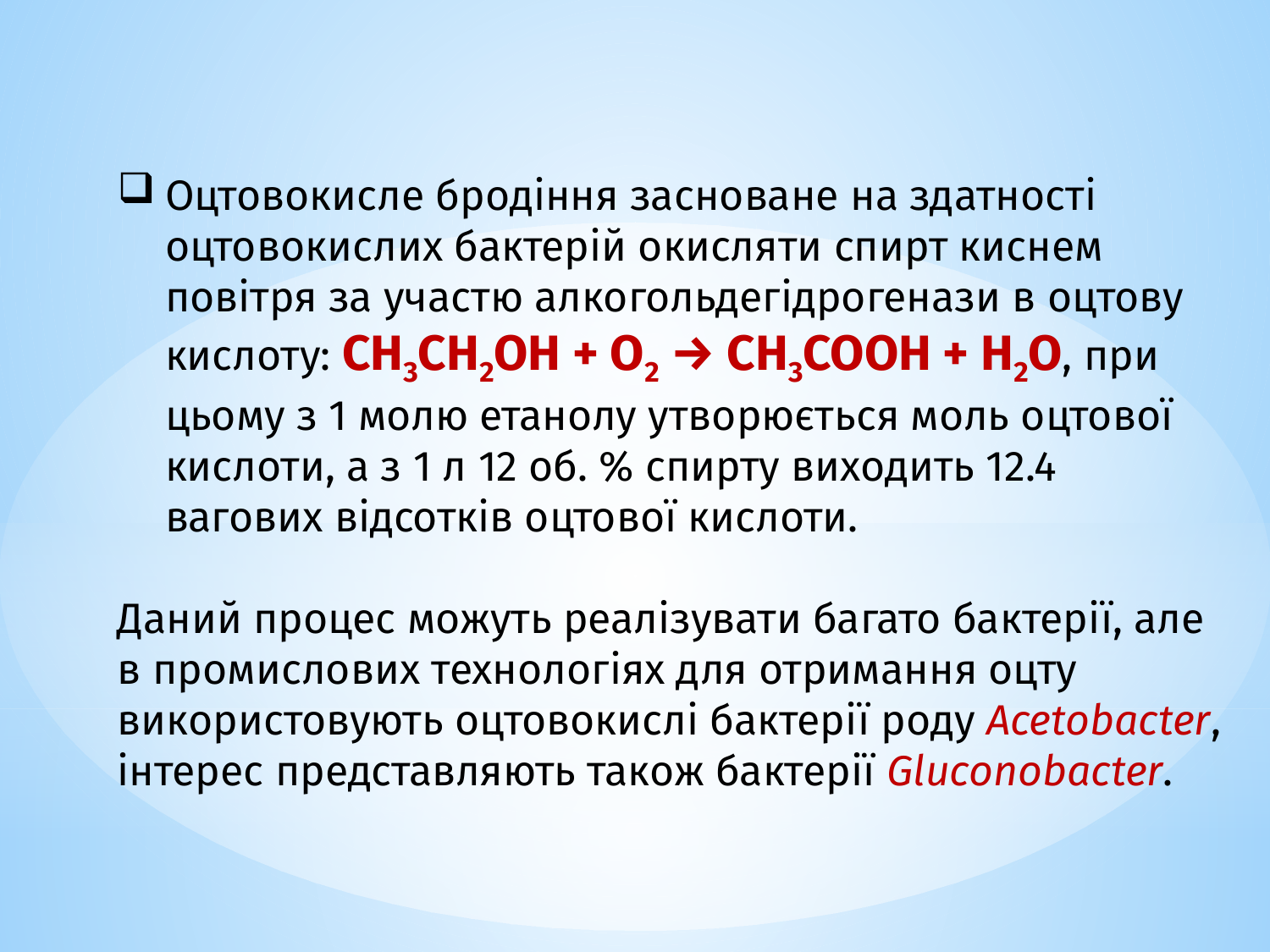

Оцтовокисле бродіння засноване на здатності оцтовокислих бактерій окисляти спирт киснем повітря за участю алкогольдегідрогенази в оцтову кислоту: СН3СН2ОН + О2 → СН3СООН + Н2О, при цьому з 1 молю етанолу утворюється моль оцтової кислоти, а з 1 л 12 об. % спирту виходить 12.4 вагових відсотків оцтової кислоти.

Даний процес можуть реалізувати багато бактерії, але в промислових технологіях для отримання оцту використовують оцтовокислі бактерії роду Acetobacter, інтерес представляють також бактерії Gluconobacter.